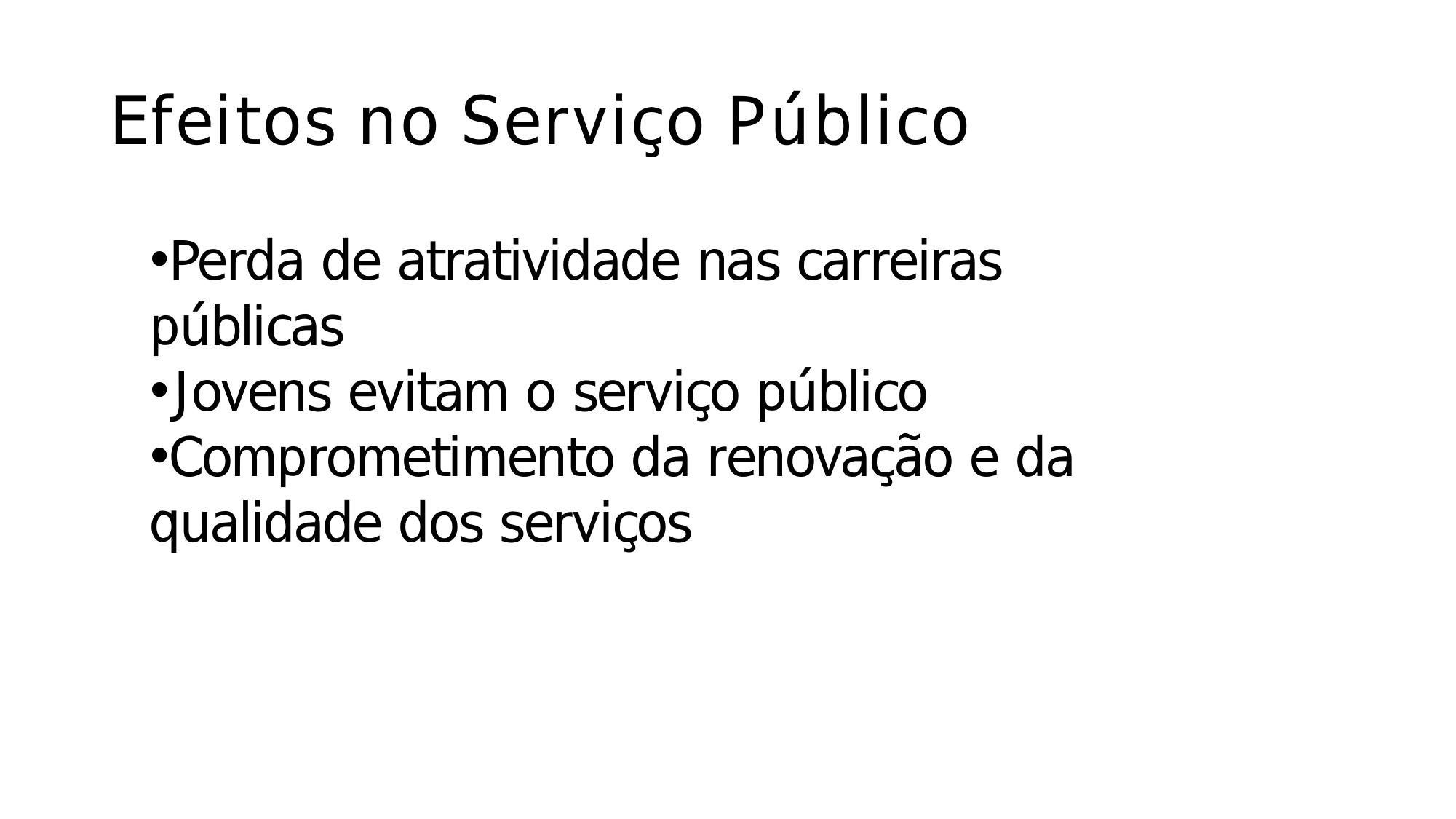

# Efeitos no Serviço Público
Perda de atratividade nas carreiras públicas
Jovens evitam o serviço público
Comprometimento da renovação e da qualidade dos serviços